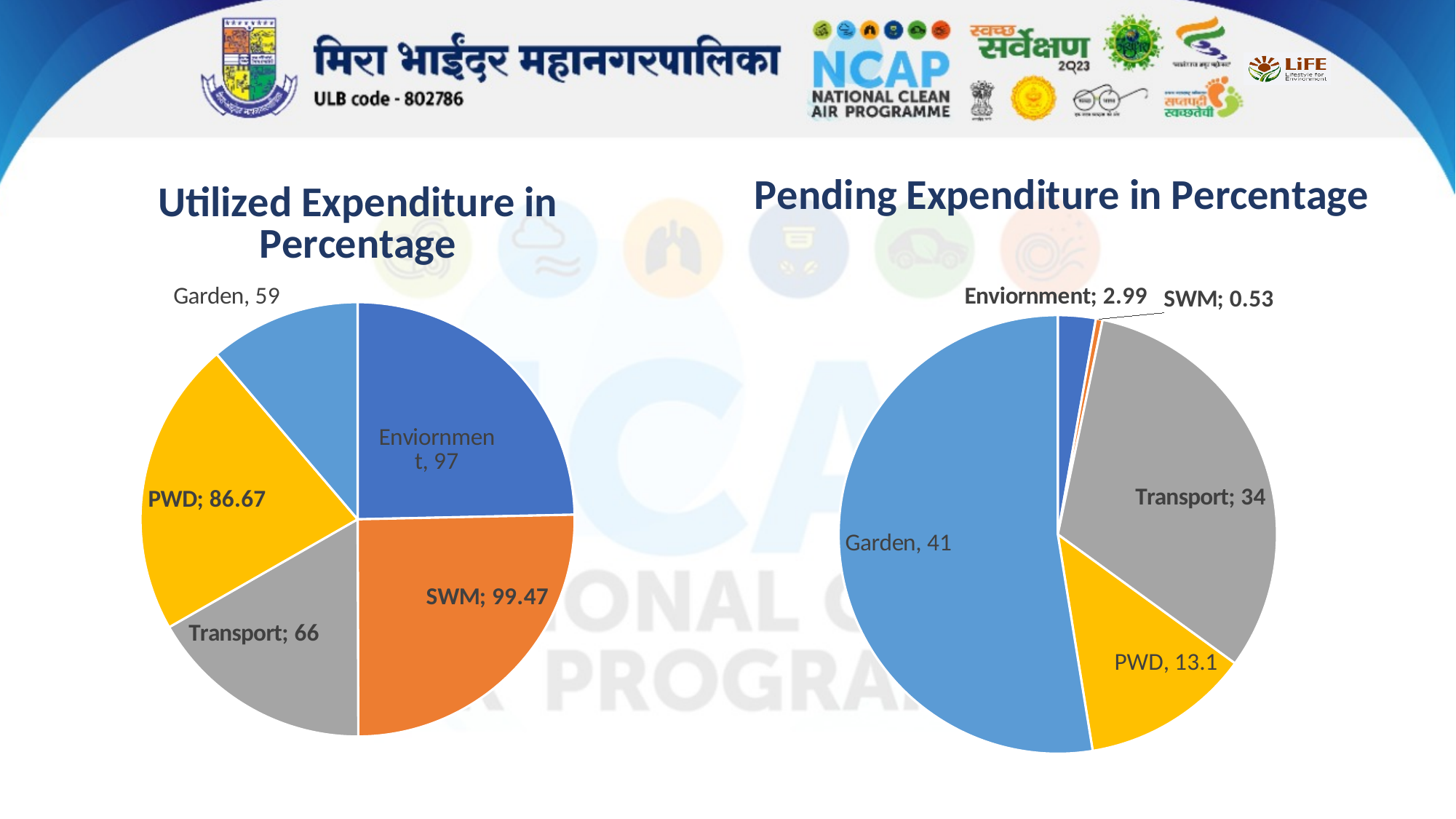

### Chart: Pending Expenditure in Percentage

| Category | Pending Expenditure |
|---|---|
| Enviornment | 2.99 |
| SWM | 0.53 |
| Transport | 34.0 |
| PWD | 13.33 |
| Garden | 56.31 |

### Chart: Utilized Expenditure in Percentage

| Category | Utilised Expenditure |
|---|---|
| Enviornment | 97.0 |
| SWM | 99.47 |
| Transport | 66.0 |
| PWD | 86.67 |
| Garden | 44.21 |